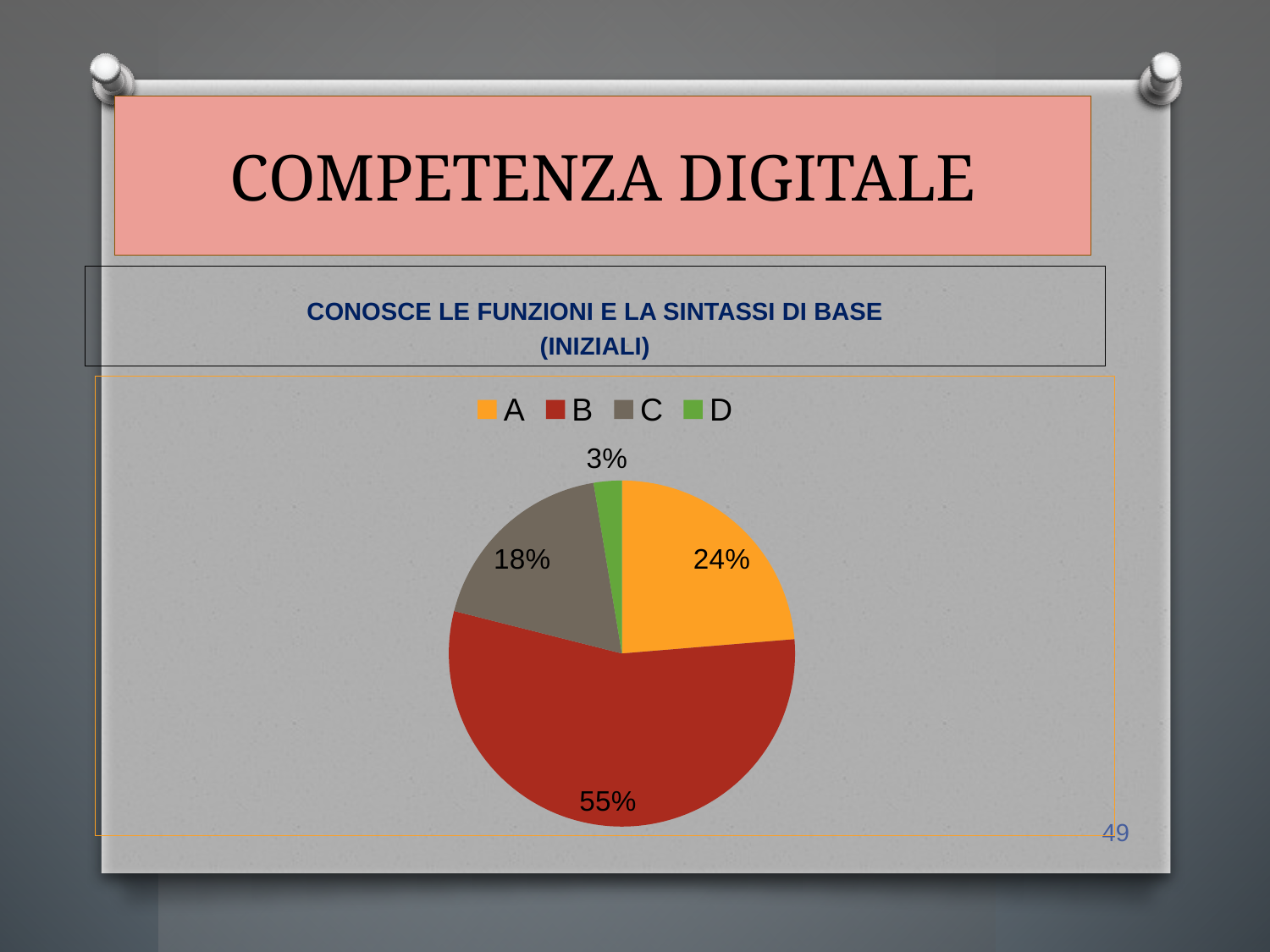

# COMPETENZA DIGITALE
CONOSCE LE FUNZIONI E LA SINTASSI DI BASE
(INIZIALI)

### Chart

| Category | Vendite |
|---|---|
| A | 9.0 |
| B | 21.0 |
| C | 7.0 |
| D | 1.0 |
49